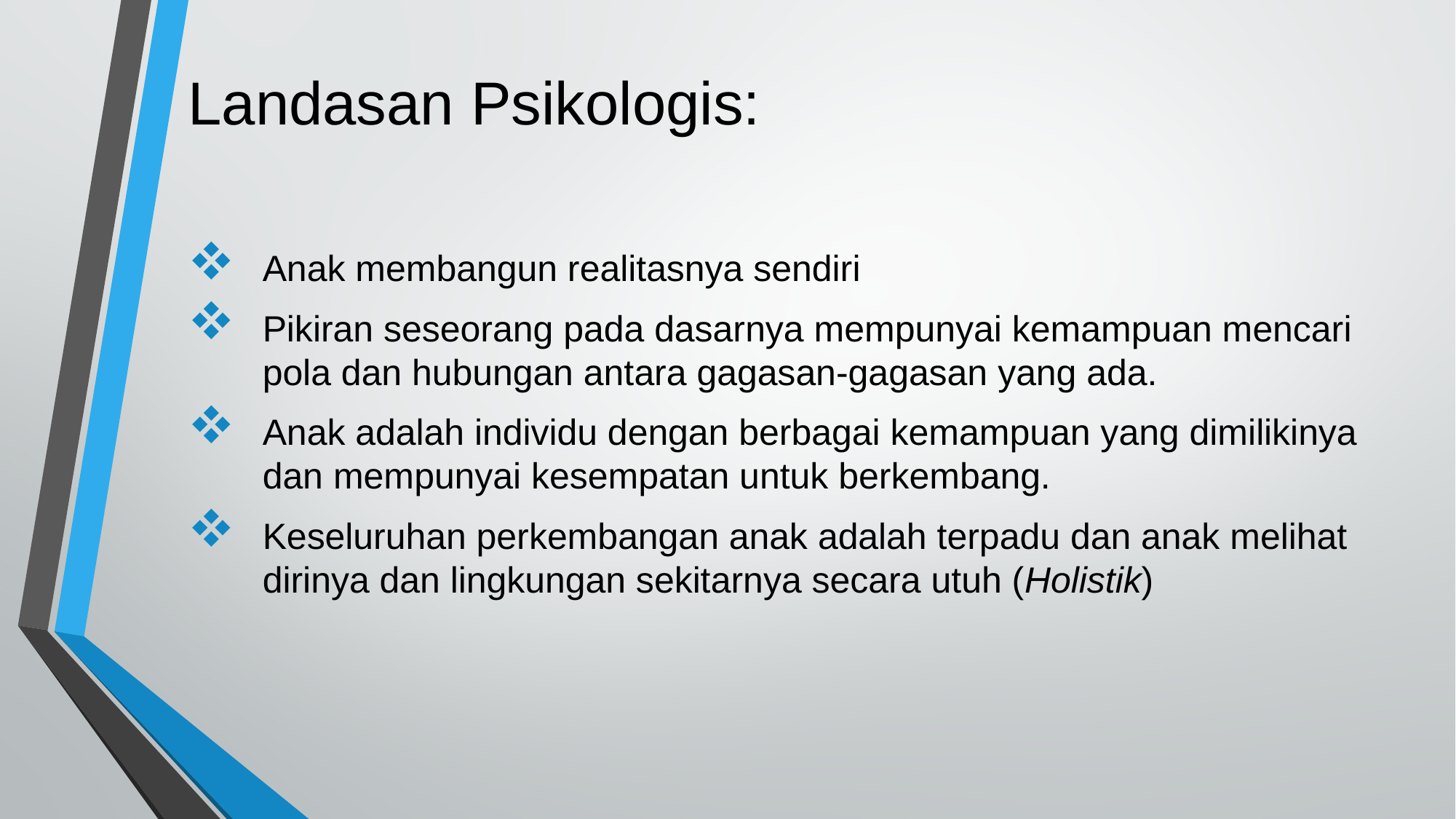

# Landasan Psikologis:
Anak membangun realitasnya sendiri
Pikiran seseorang pada dasarnya mempunyai kemampuan mencari pola dan hubungan antara gagasan-gagasan yang ada.
Anak adalah individu dengan berbagai kemampuan yang dimilikinya dan mempunyai kesempatan untuk berkembang.
Keseluruhan perkembangan anak adalah terpadu dan anak melihat dirinya dan lingkungan sekitarnya secara utuh (Holistik)